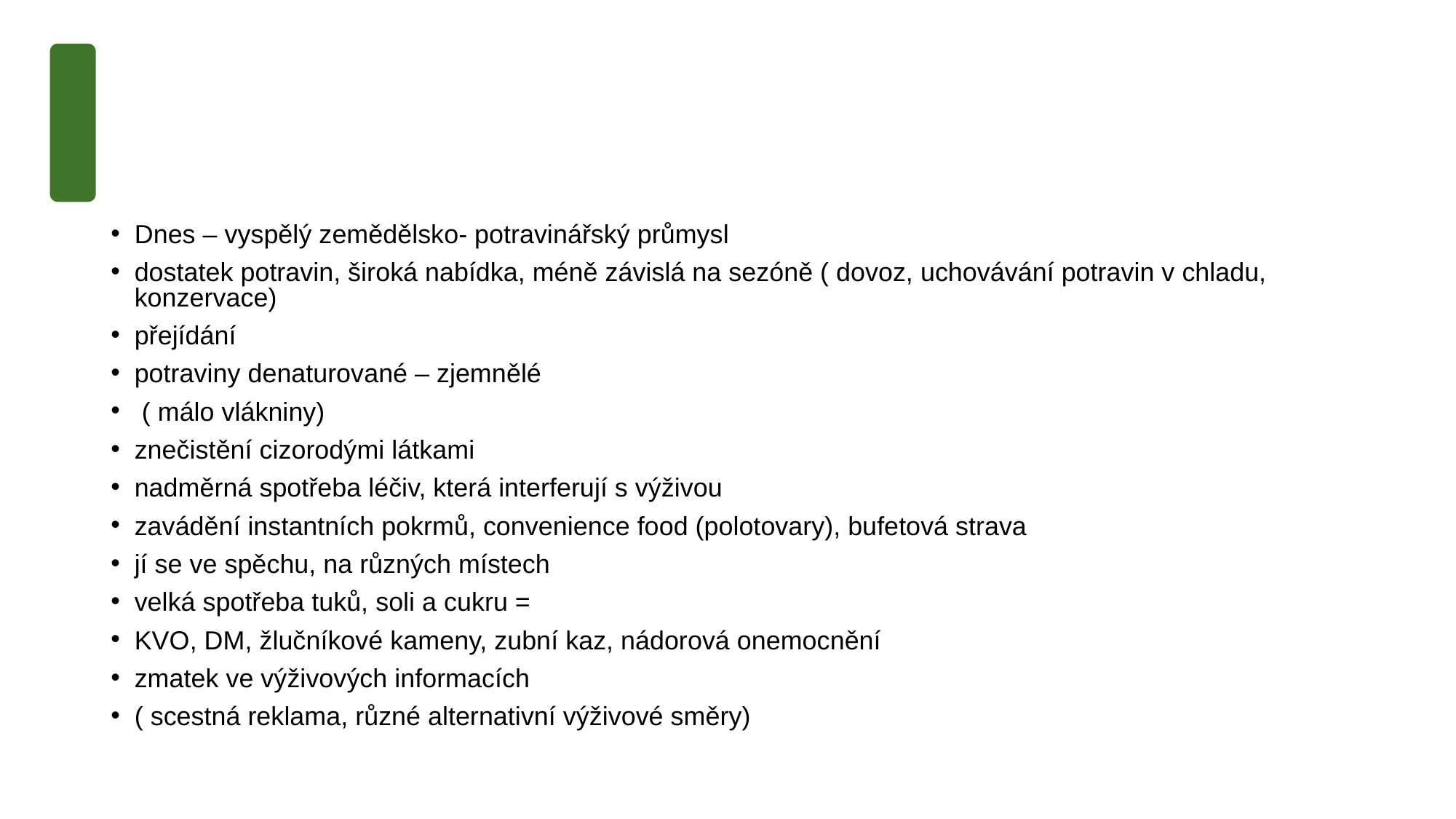

#
Dnes – vyspělý zemědělsko- potravinářský průmysl
dostatek potravin, široká nabídka, méně závislá na sezóně ( dovoz, uchovávání potravin v chladu, konzervace)
přejídání
potraviny denaturované – zjemnělé
 ( málo vlákniny)
znečistění cizorodými látkami
nadměrná spotřeba léčiv, která interferují s výživou
zavádění instantních pokrmů, convenience food (polotovary), bufetová strava
jí se ve spěchu, na různých místech
velká spotřeba tuků, soli a cukru =
KVO, DM, žlučníkové kameny, zubní kaz, nádorová onemocnění
zmatek ve výživových informacích
( scestná reklama, různé alternativní výživové směry)